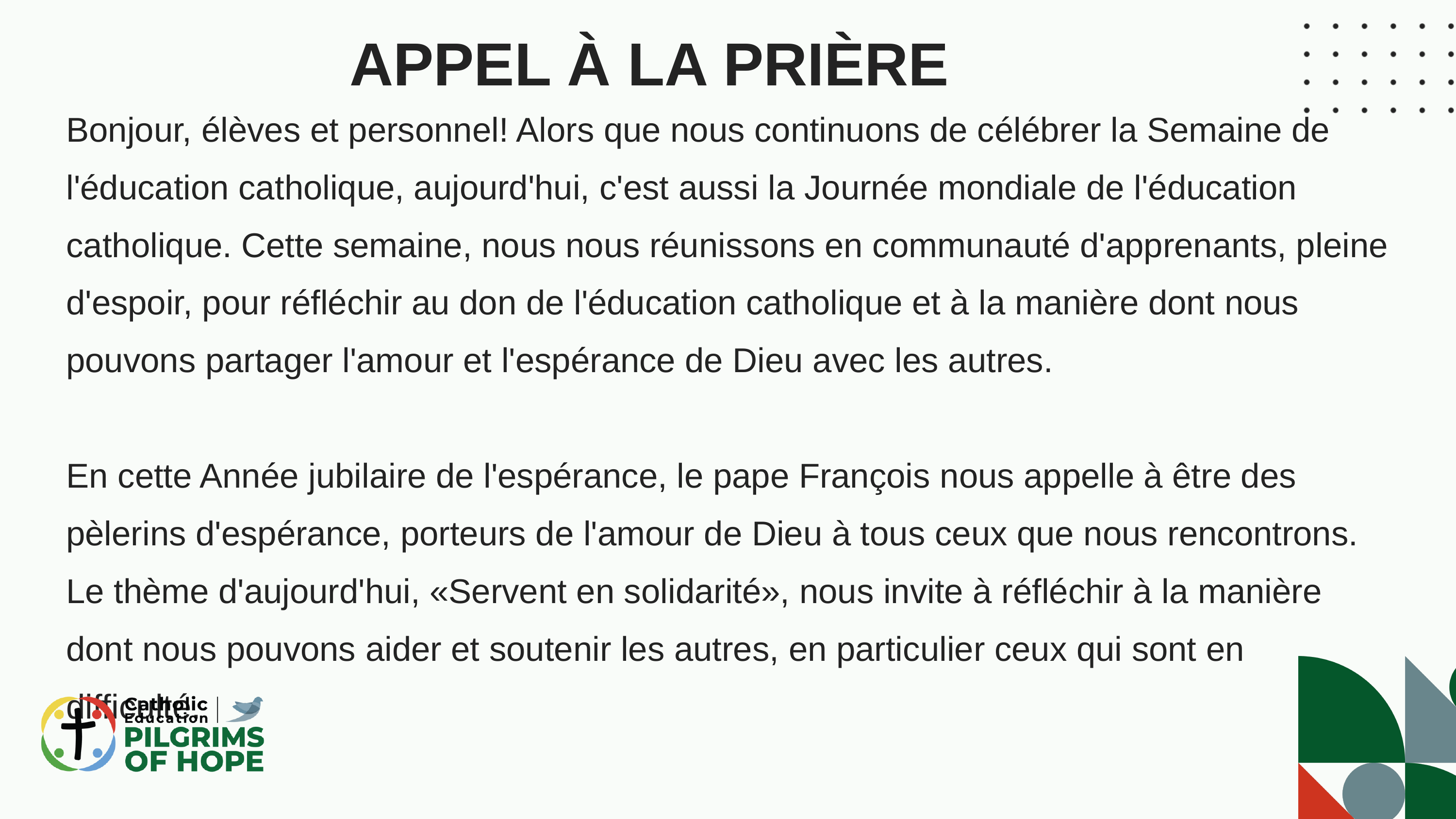

APPEL À LA PRIÈRE
Bonjour, élèves et personnel! Alors que nous continuons de célébrer la Semaine de l'éducation catholique, aujourd'hui, c'est aussi la Journée mondiale de l'éducation catholique. Cette semaine, nous nous réunissons en communauté d'apprenants, pleine d'espoir, pour réfléchir au don de l'éducation catholique et à la manière dont nous pouvons partager l'amour et l'espérance de Dieu avec les autres.

En cette Année jubilaire de l'espérance, le pape François nous appelle à être des pèlerins d'espérance, porteurs de l'amour de Dieu à tous ceux que nous rencontrons. Le thème d'aujourd'hui, «Servent en solidarité», nous invite à réfléchir à la manière dont nous pouvons aider et soutenir les autres, en particulier ceux qui sont en difficulté.